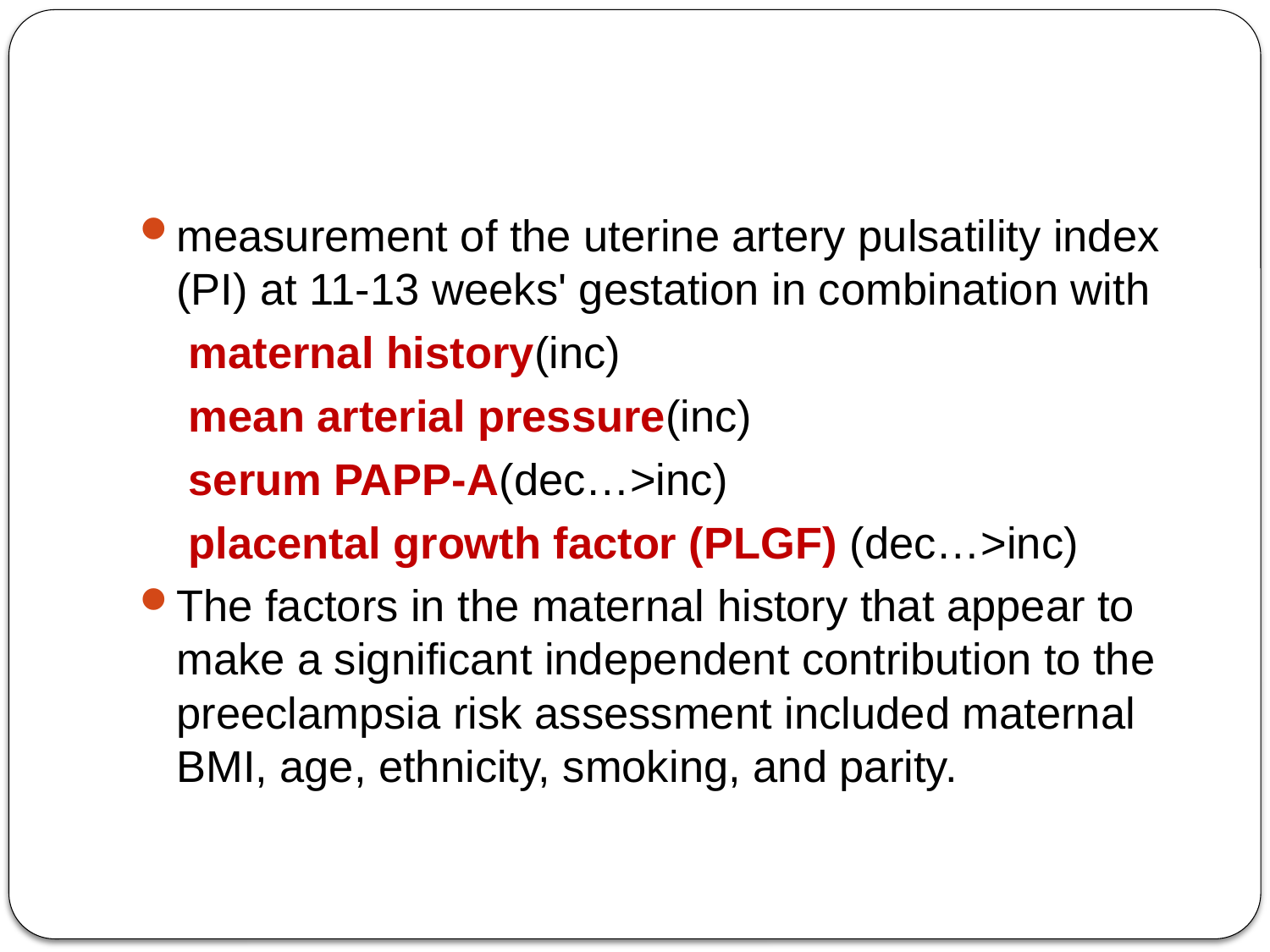

#
measurement of the uterine artery pulsatility index (PI) at 11-13 weeks' gestation in combination with
    maternal history(inc)
    mean arterial pressure(inc)
    serum PAPP-A(dec…>inc)
    placental growth factor (PLGF) (dec…>inc)
The factors in the maternal history that appear to make a significant independent contribution to the preeclampsia risk assessment included maternal BMI, age, ethnicity, smoking, and parity.